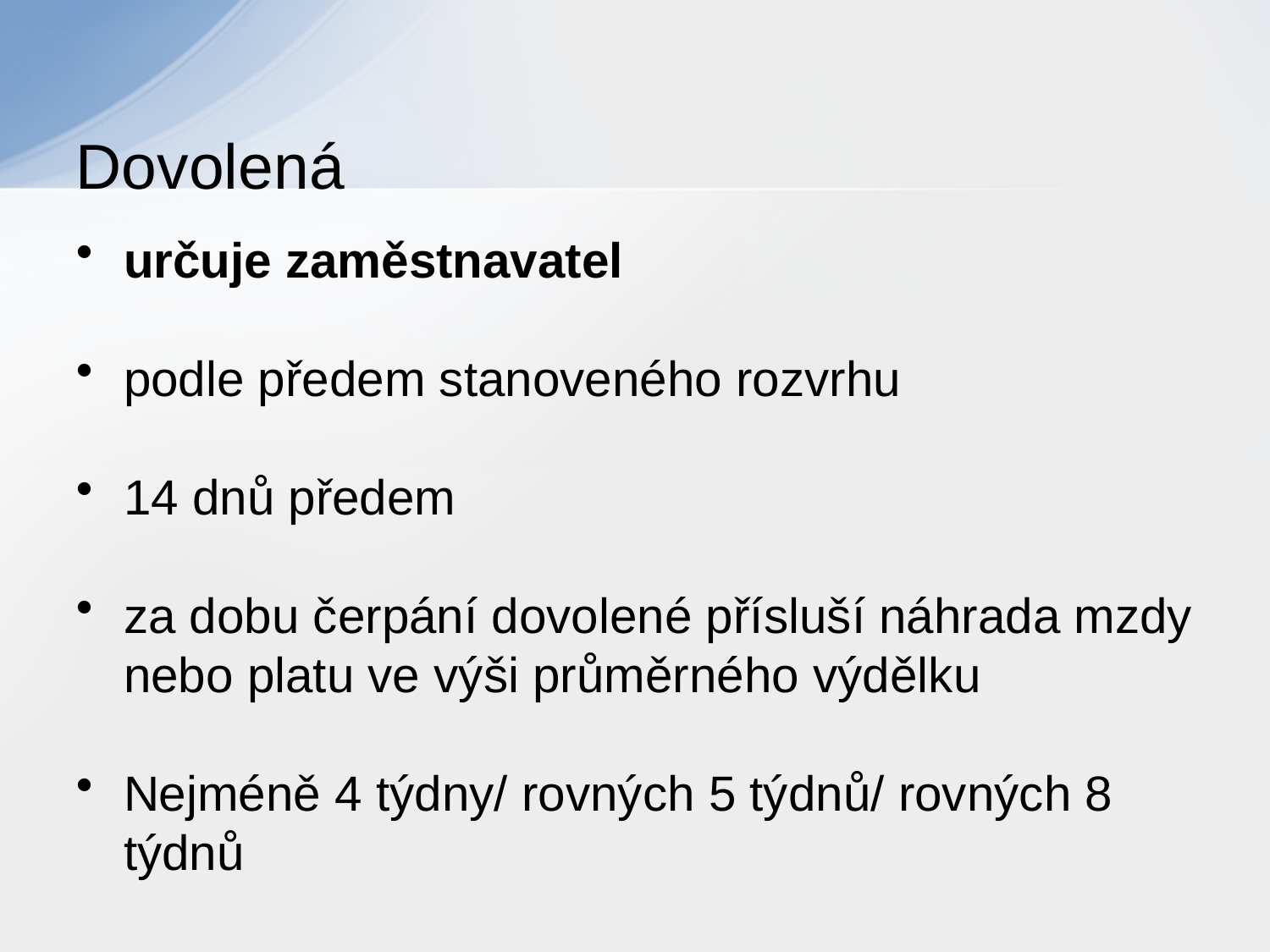

# Dovolená
určuje zaměstnavatel

podle předem stanoveného rozvrhu

14 dnů předem

za dobu čerpání dovolené přísluší náhrada mzdy nebo platu ve výši průměrného výdělku

Nejméně 4 týdny/ rovných 5 týdnů/ rovných 8 týdnů